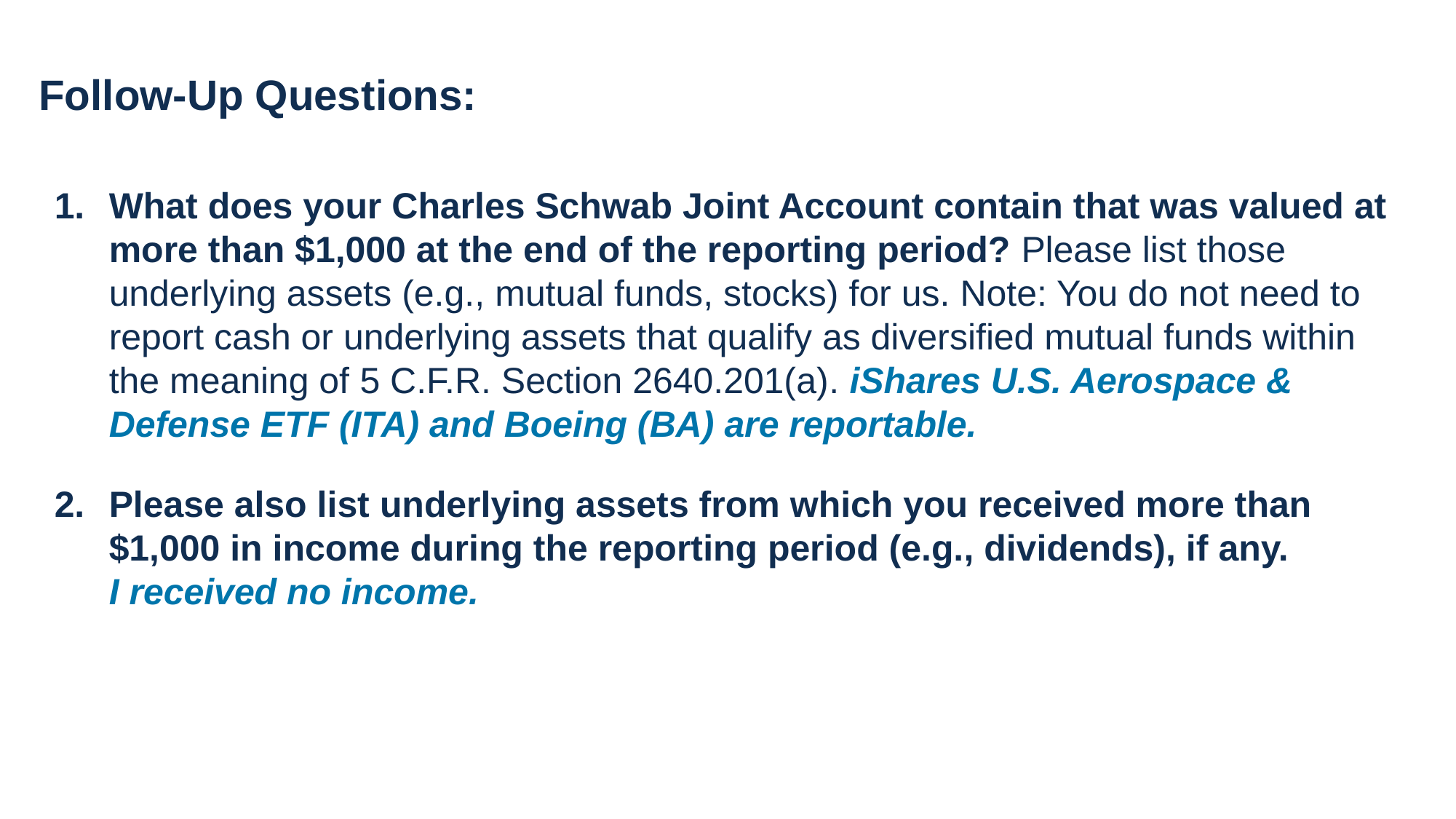

# Brokerage Account Follow-Up Questions with Responses
Follow-Up Questions:
What does your Charles Schwab Joint Account contain that was valued at more than $1,000 at the end of the reporting period? Please list those underlying assets (e.g., mutual funds, stocks) for us. Note: You do not need to report cash or underlying assets that qualify as diversified mutual funds within the meaning of 5 C.F.R. Section 2640.201(a). iShares U.S. Aerospace & Defense ETF (ITA) and Boeing (BA) are reportable.
Please also list underlying assets from which you received more than $1,000 in income during the reporting period (e.g., dividends), if any.
I received no income.